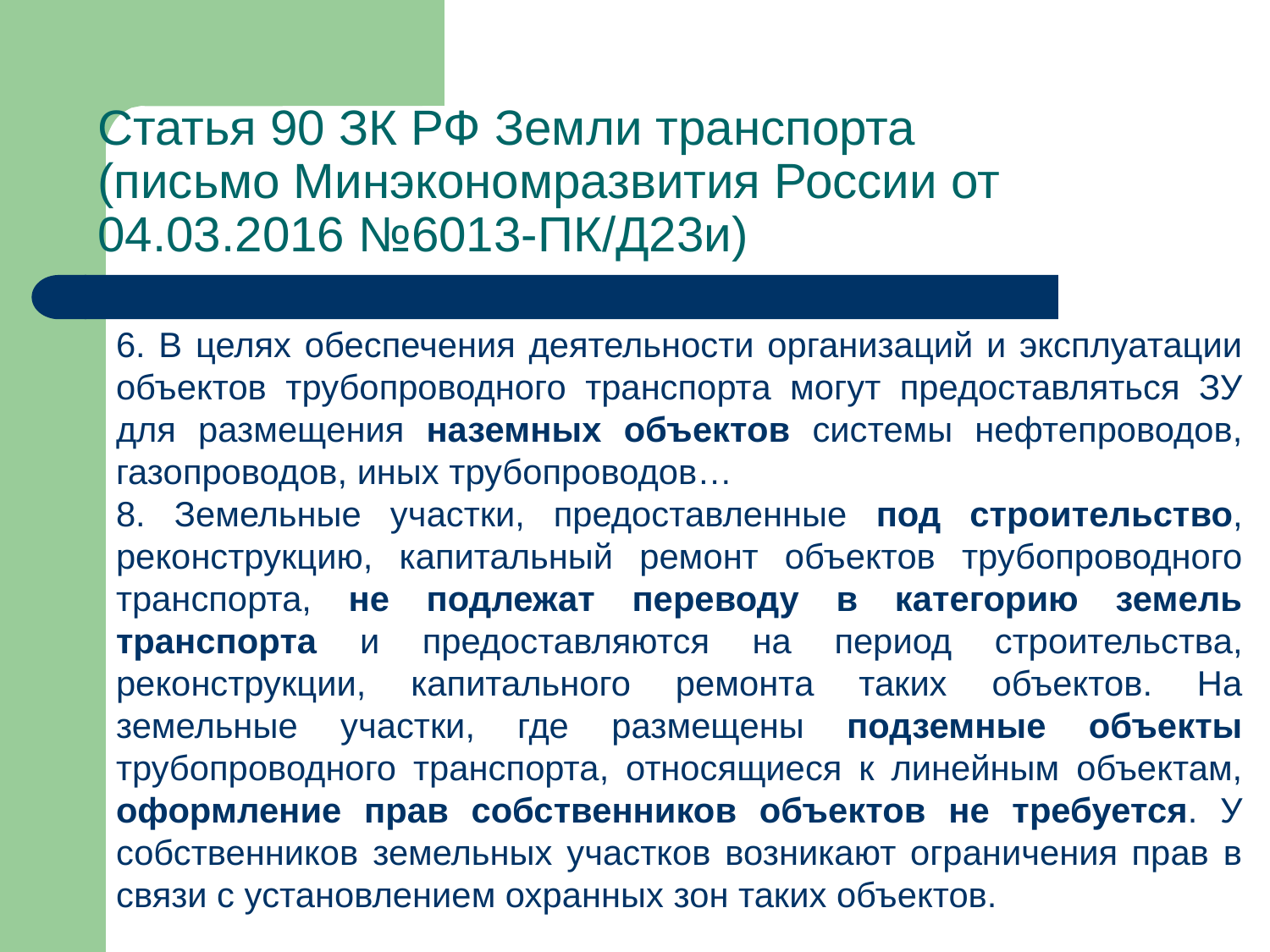

# Статья 90 ЗК РФ Земли транспорта (письмо Минэкономразвития России от 04.03.2016 №6013-ПК/Д23и)
6. В целях обеспечения деятельности организаций и эксплуатации объектов трубопроводного транспорта могут предоставляться ЗУ для размещения наземных объектов системы нефтепроводов, газопроводов, иных трубопроводов…
8. Земельные участки, предоставленные под строительство, реконструкцию, капитальный ремонт объектов трубопроводного транспорта, не подлежат переводу в категорию земель транспорта и предоставляются на период строительства, реконструкции, капитального ремонта таких объектов. На земельные участки, где размещены подземные объекты трубопроводного транспорта, относящиеся к линейным объектам, оформление прав собственников объектов не требуется. У собственников земельных участков возникают ограничения прав в связи с установлением охранных зон таких объектов.